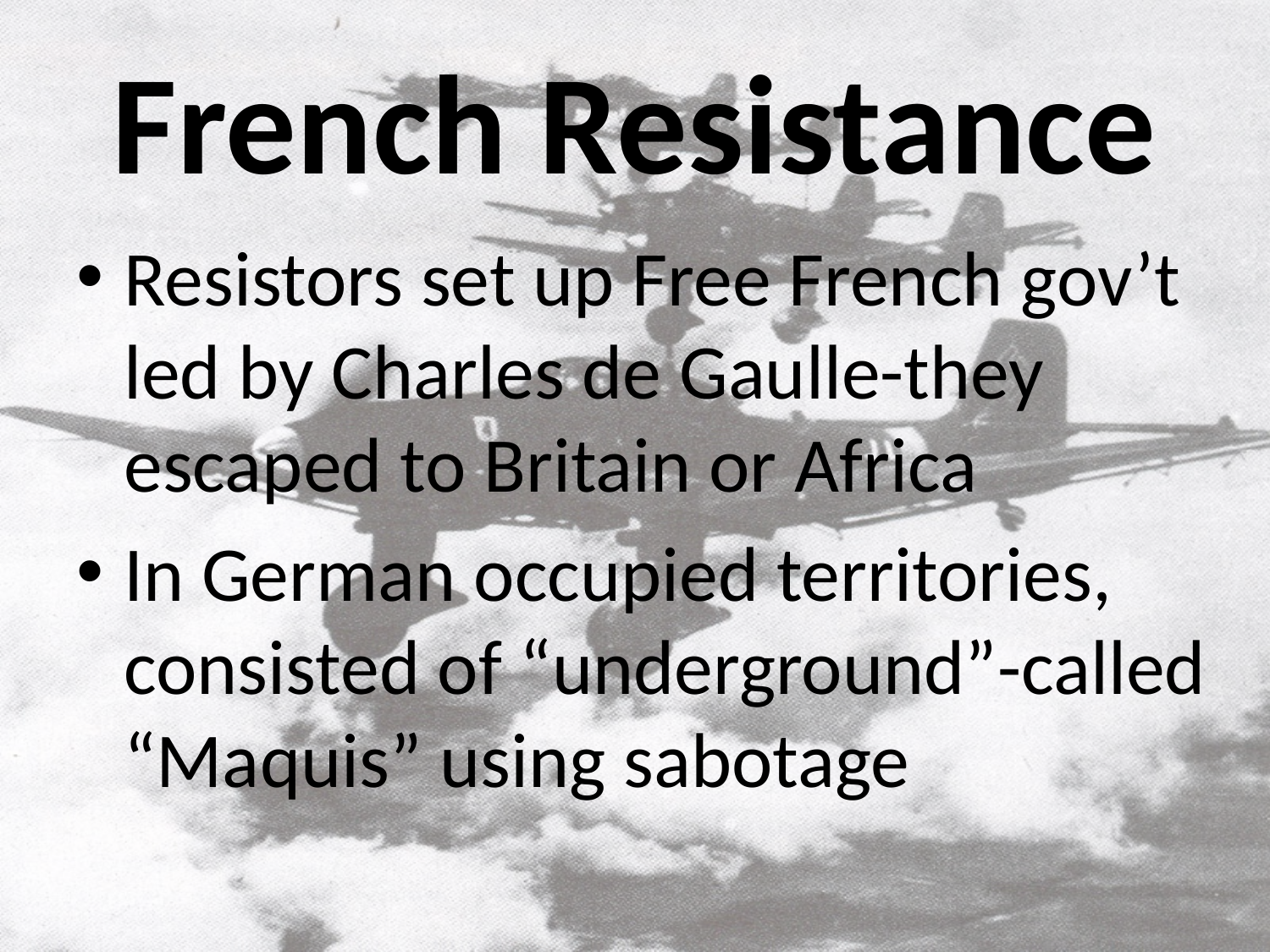

# French Resistance
Resistors set up Free French gov’t led by Charles de Gaulle-they escaped to Britain or Africa
In German occupied territories, consisted of “underground”-called “Maquis” using sabotage